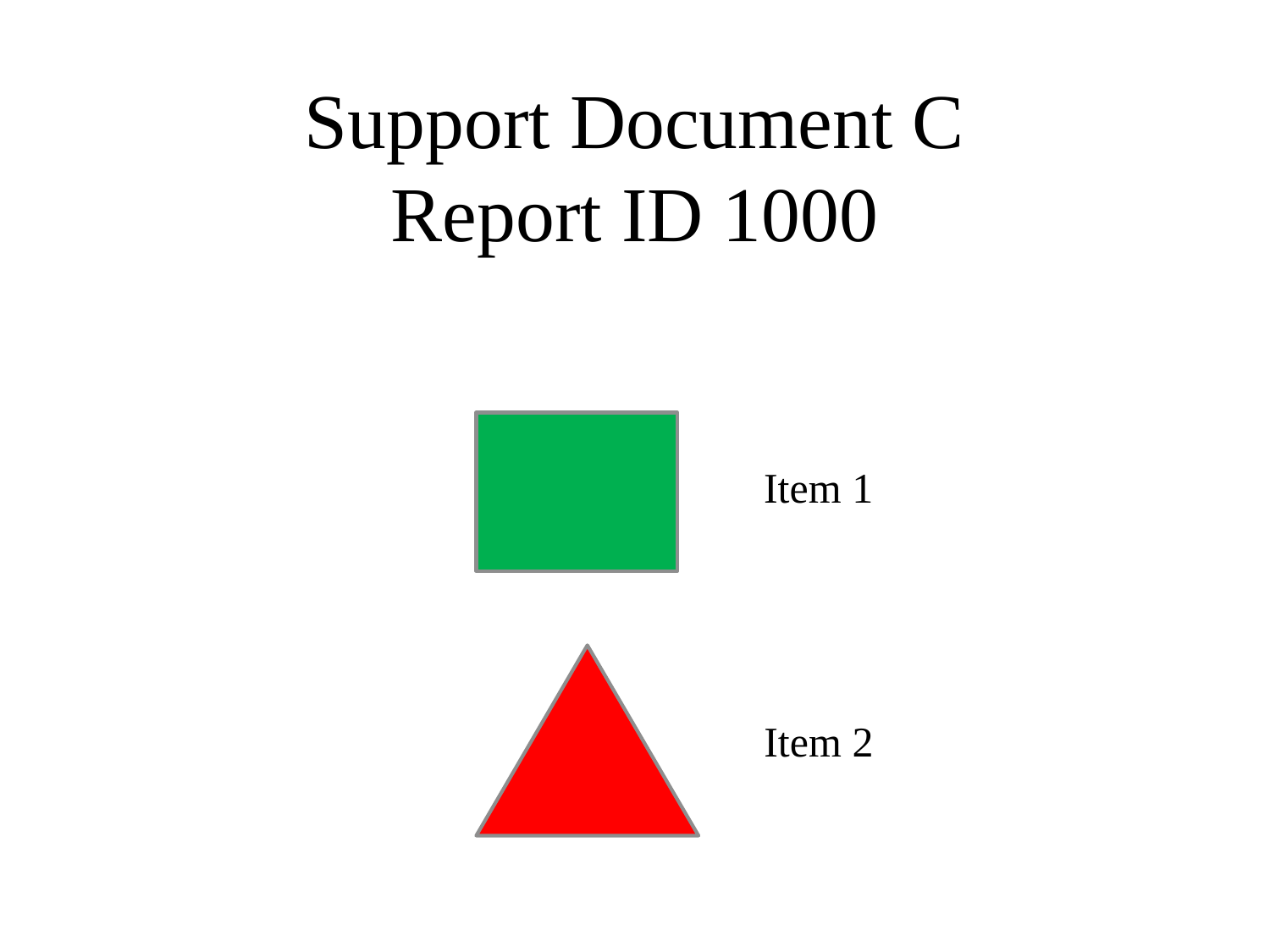

# Support Document C Report ID 1000

Item 1

Item 2